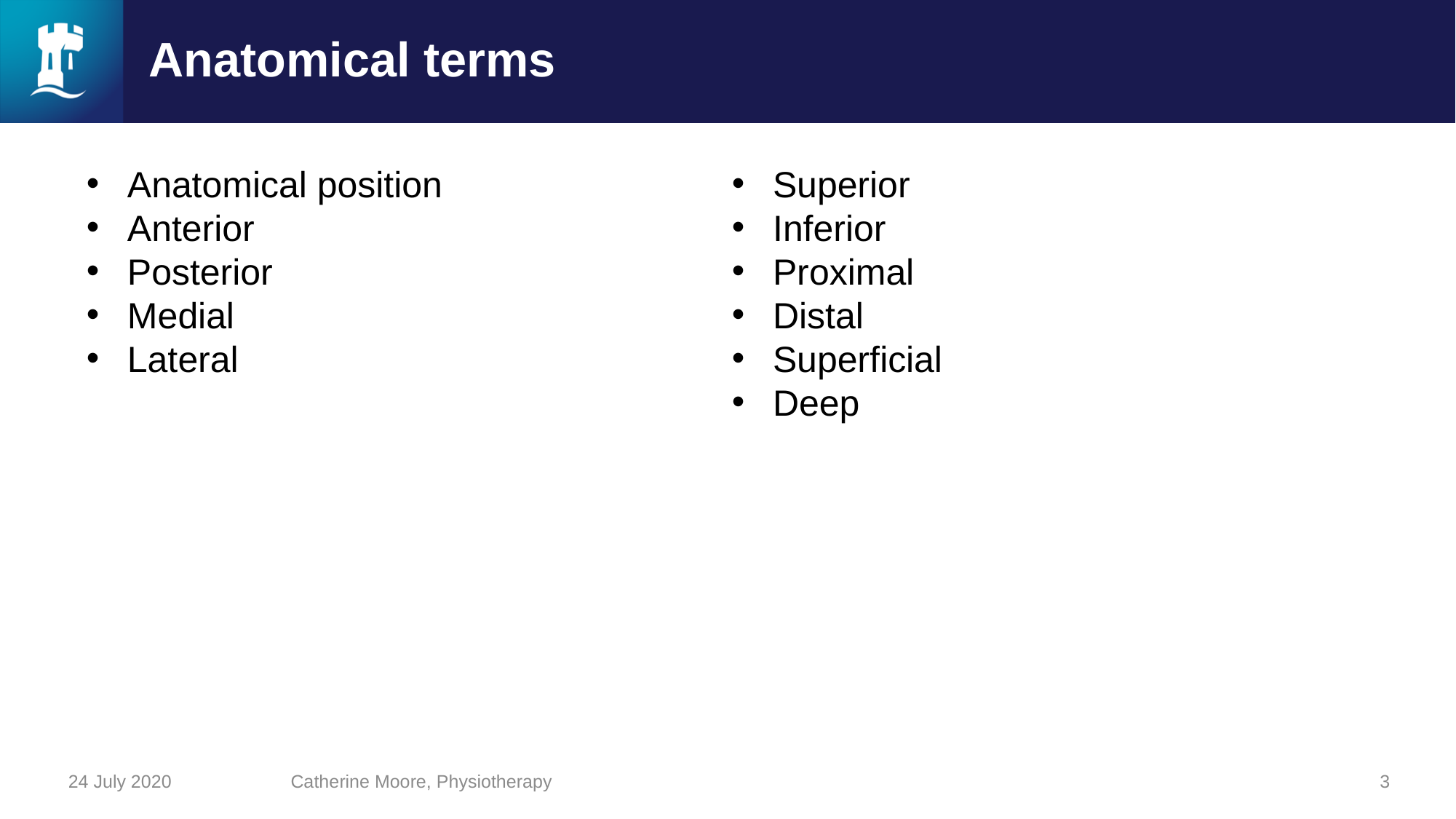

# Anatomical terms
Anatomical position
Anterior
Posterior
Medial
Lateral

Superior
Inferior
Proximal
Distal
Superficial
Deep

24 July 2020

Catherine Moore, Physiotherapy
3